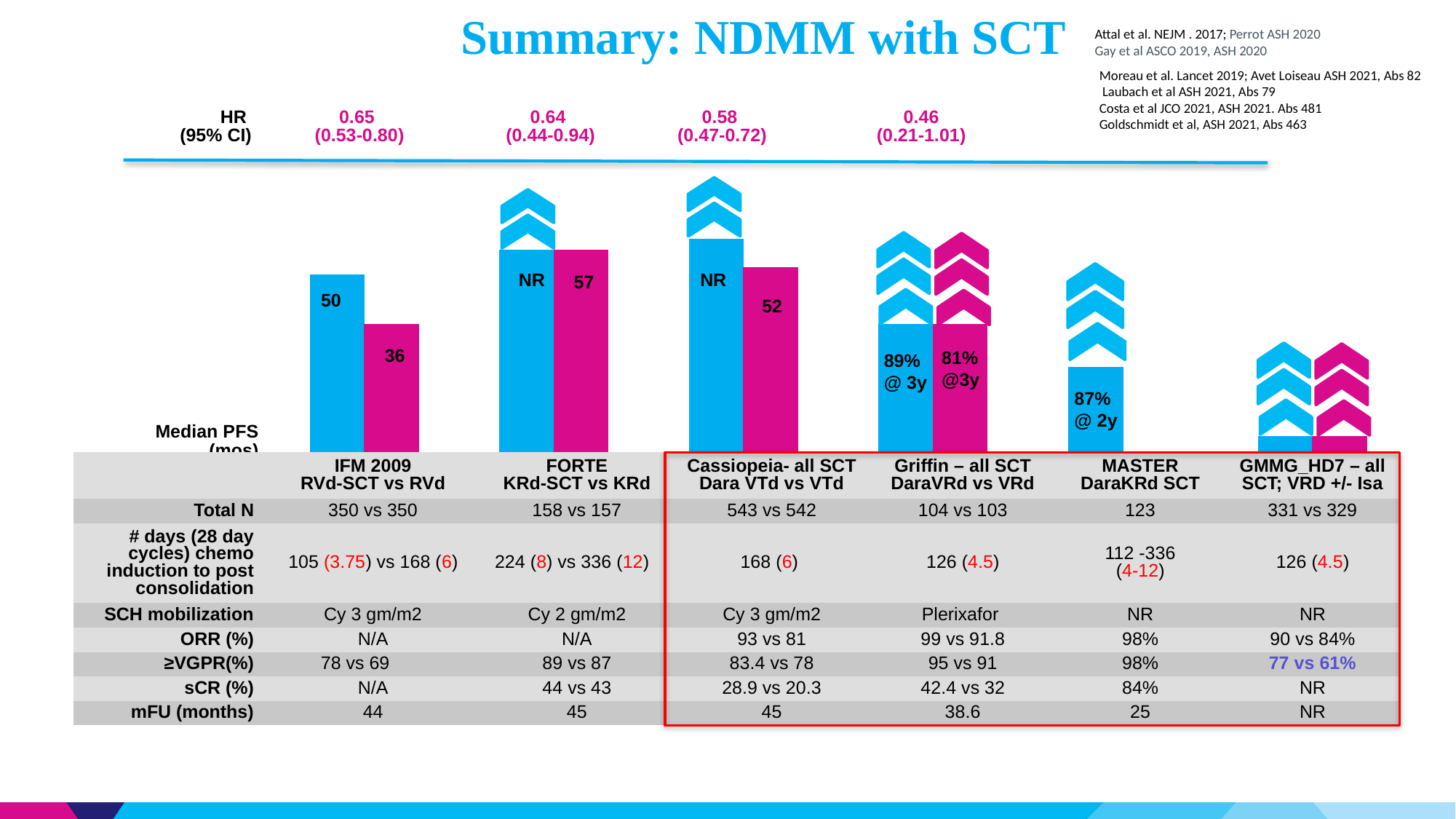

# Summary: NDMM with SCT
Attal et al. NEJM . 2017; Perrot ASH 2020
Gay et al ASCO 2019, ASH 2020
Moreau et al. Lancet 2019; Avet Loiseau ASH 2021, Abs 82
 Laubach et al ASH 2021, Abs 79
Costa et al JCO 2021, ASH 2021. Abs 481
Goldschmidt et al, ASH 2021, Abs 463
| HR (95% CI) | 0.65 (0.53-0.80) | 0.64 (0.44-0.94) | 0.58 (0.47-0.72) | 0.46 (0.21-1.01) |
| --- | --- | --- | --- | --- |

### Chart

| Category | Column1 | Series 2 |
|---|---|---|
| IFM 2009 RVd-SCT vs RVd
 | 50.0 | 36.0 |
| FORTE
KRd-SCT vs KRd
 | 57.0 | 57.0 |
| Cassiopeia
SCT
Dara VTd vs VTd
 | 60.0 | 52.0 |
| Griffin
SCT
DaraVRd vs VRd
 | 36.0 | 36.0 |
| MASTER DKRd | 24.0 | 0.0 |
| GMMG _HD7 | 4.5 | 4.5 |

NR
NR
57

50
52

36
81%
@3y

89%
@ 3y
87%
@ 2y
Median PFS (mos)
|  | IFM 2009 RVd-SCT vs RVd | FORTE KRd-SCT vs KRd | Cassiopeia- all SCT Dara VTd vs VTd | Griffin – all SCT DaraVRd vs VRd | MASTER DaraKRd SCT | GMMG\_HD7 – all SCT; VRD +/- Isa |
| --- | --- | --- | --- | --- | --- | --- |
| Total N | 350 vs 350 | 158 vs 157 | 543 vs 542 | 104 vs 103 | 123 | 331 vs 329 |
| # days (28 day cycles) chemo induction to post consolidation | 105 (3.75) vs 168 (6) | 224 (8) vs 336 (12) | 168 (6) | 126 (4.5) | 112 -336 (4-12) | 126 (4.5) |
| SCH mobilization | Cy 3 gm/m2 | Cy 2 gm/m2 | Cy 3 gm/m2 | Plerixafor | NR | NR |
| ORR (%) | N/A | N/A | 93 vs 81 | 99 vs 91.8 | 98% | 90 vs 84% |
| ≥VGPR(%) | 78 vs 69 | 89 vs 87 | 83.4 vs 78 | 95 vs 91 | 98% | 77 vs 61% |
| sCR (%) | N/A | 44 vs 43 | 28.9 vs 20.3 | 42.4 vs 32 | 84% | NR |
| mFU (months) | 44 | 45 | 45 | 38.6 | 25 | NR |